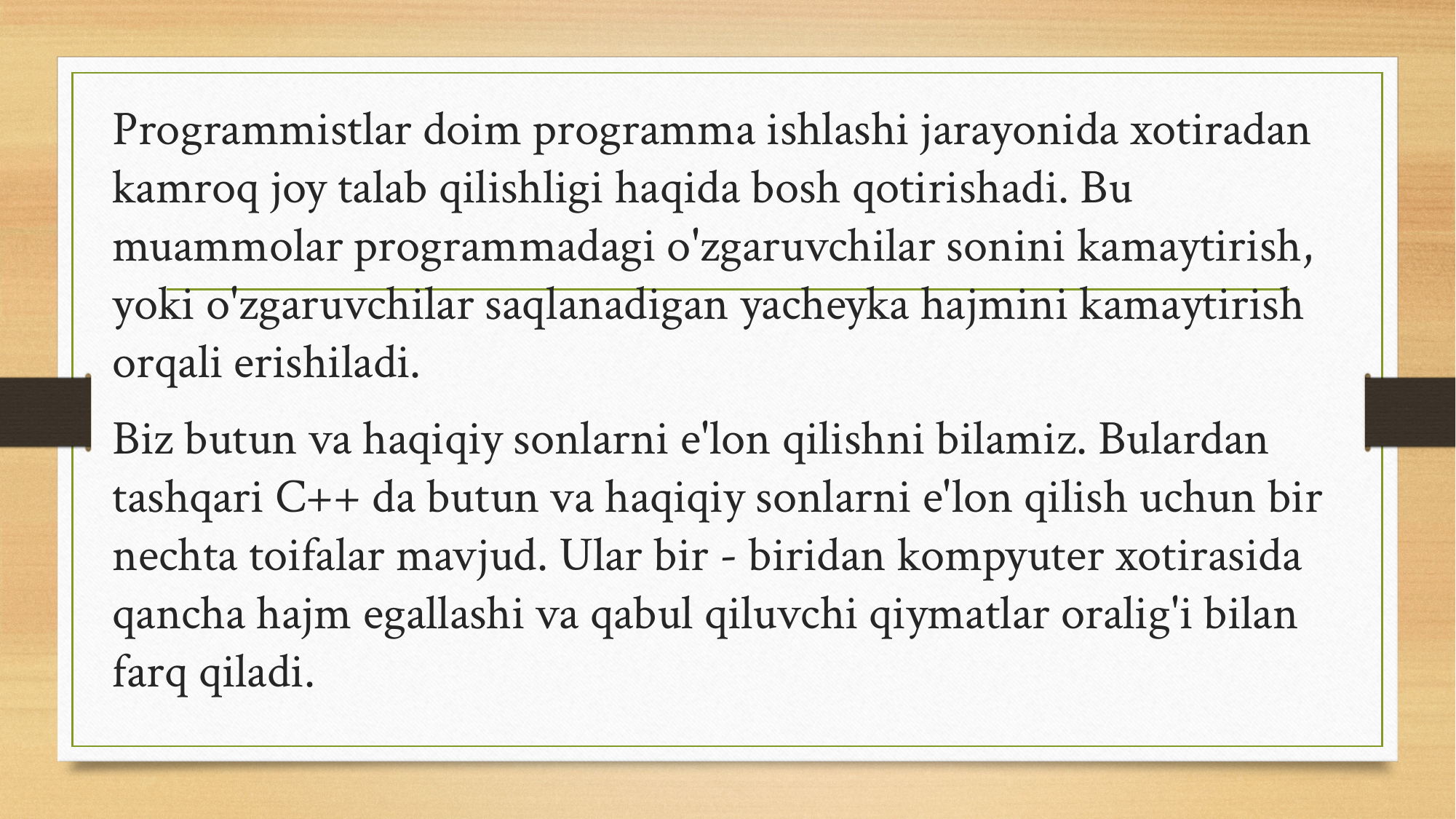

Programmistlar doim programma ishlashi jarayonida xotiradan kamroq joy talab qilishligi haqida bosh qotirishadi. Bu muammolar programmadagi o'zgaruvchilar sonini kamaytirish, yoki o'zgaruvchilar saqlanadigan yacheyka hajmini kamaytirish orqali erishiladi.
Biz butun va haqiqiy sonlarni e'lon qilishni bilamiz. Bulardan tashqari C++ da butun va haqiqiy sonlarni e'lon qilish uchun bir nechta toifalar mavjud. Ular bir - biridan kompyuter xotirasida qancha hajm egallashi va qabul qiluvchi qiymatlar oralig'i bilan farq qiladi.